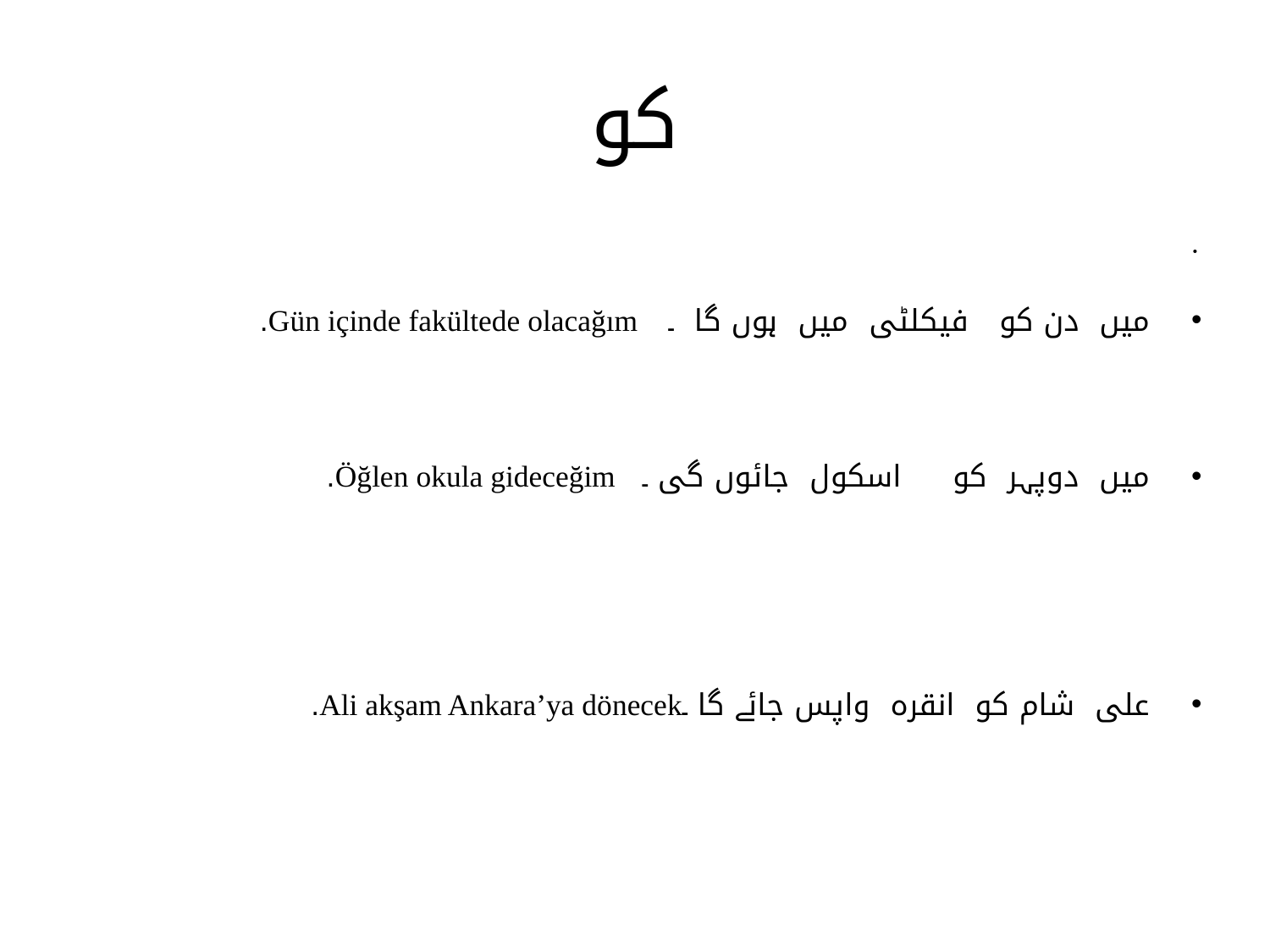

# کو

میں  دن کو   فیکلٹی  میں  ہوں گا  ۔   Gün içinde fakültede olacağım.

میں  دوپہر  کو     اسکول  جائوں گی ۔   Öğlen okula gideceğim.

علی  شام کو  انقرہ  واپس جائے گا ۔Ali akşam Ankara’ya dönecek.